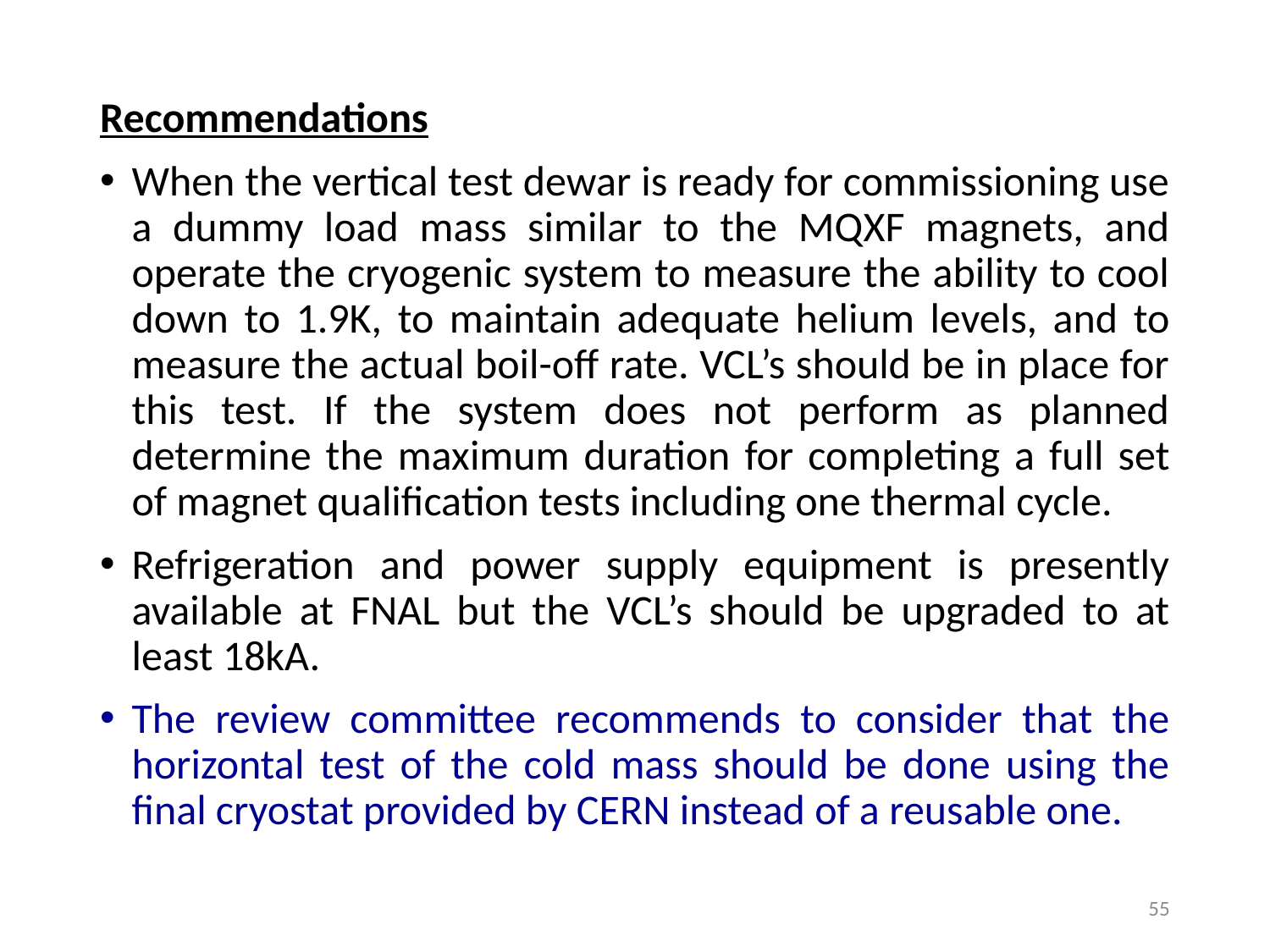

Recommendations
When the vertical test dewar is ready for commissioning use a dummy load mass similar to the MQXF magnets, and operate the cryogenic system to measure the ability to cool down to 1.9K, to maintain adequate helium levels, and to measure the actual boil-off rate. VCL’s should be in place for this test. If the system does not perform as planned determine the maximum duration for completing a full set of magnet qualification tests including one thermal cycle.
Refrigeration and power supply equipment is presently available at FNAL but the VCL’s should be upgraded to at least 18kA.
The review committee recommends to consider that the horizontal test of the cold mass should be done using the final cryostat provided by CERN instead of a reusable one.

55